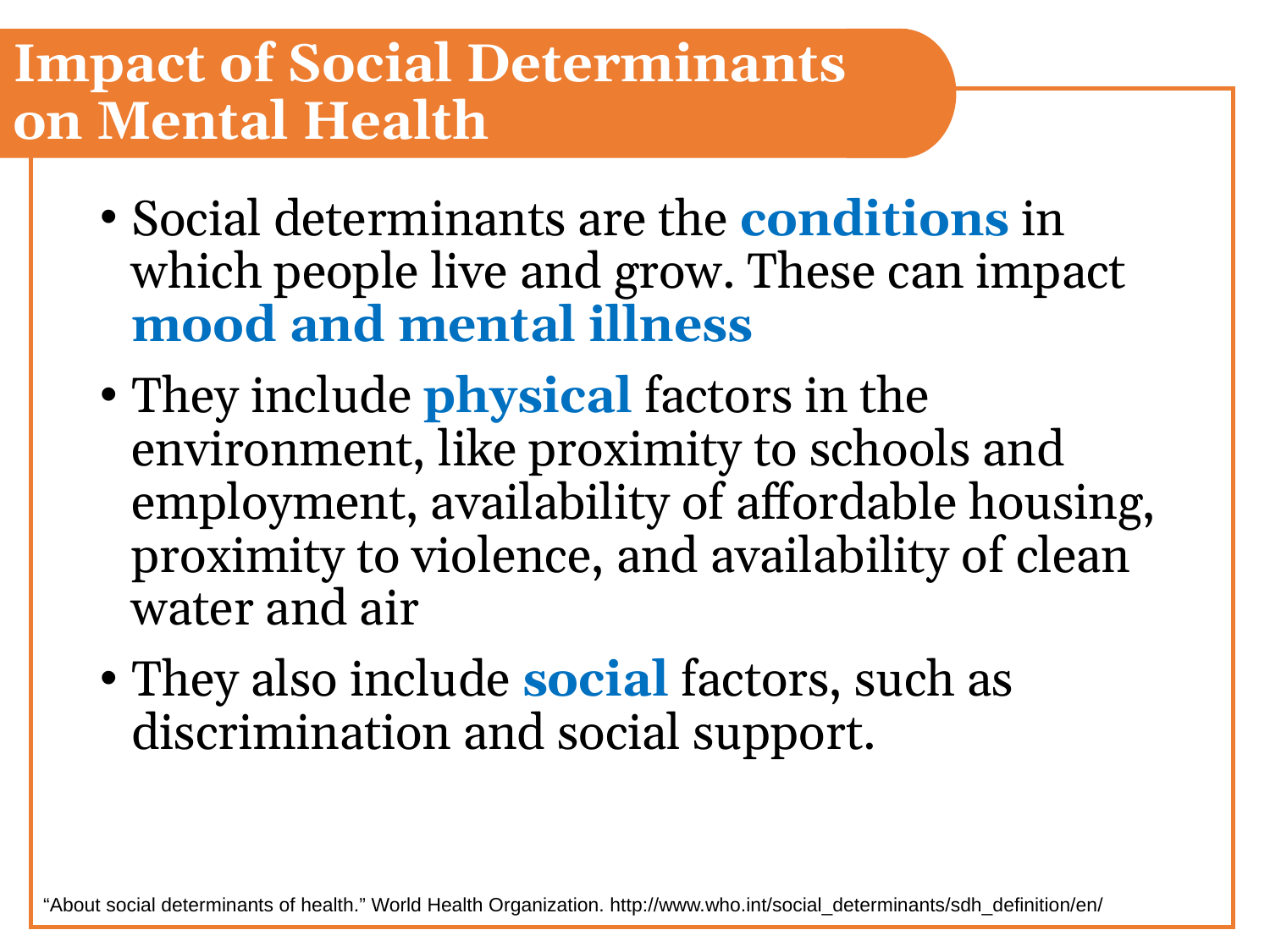

Impact of Social Determinants on Mental Health

Social determinants are the conditions in which people live and grow. These can impact mood and mental illness
They include physical factors in the environment, like proximity to schools and employment, availability of affordable housing, proximity to violence, and availability of clean water and air
They also include social factors, such as discrimination and social support.
“About social determinants of health.” World Health Organization. http://www.who.int/social_determinants/sdh_definition/en/